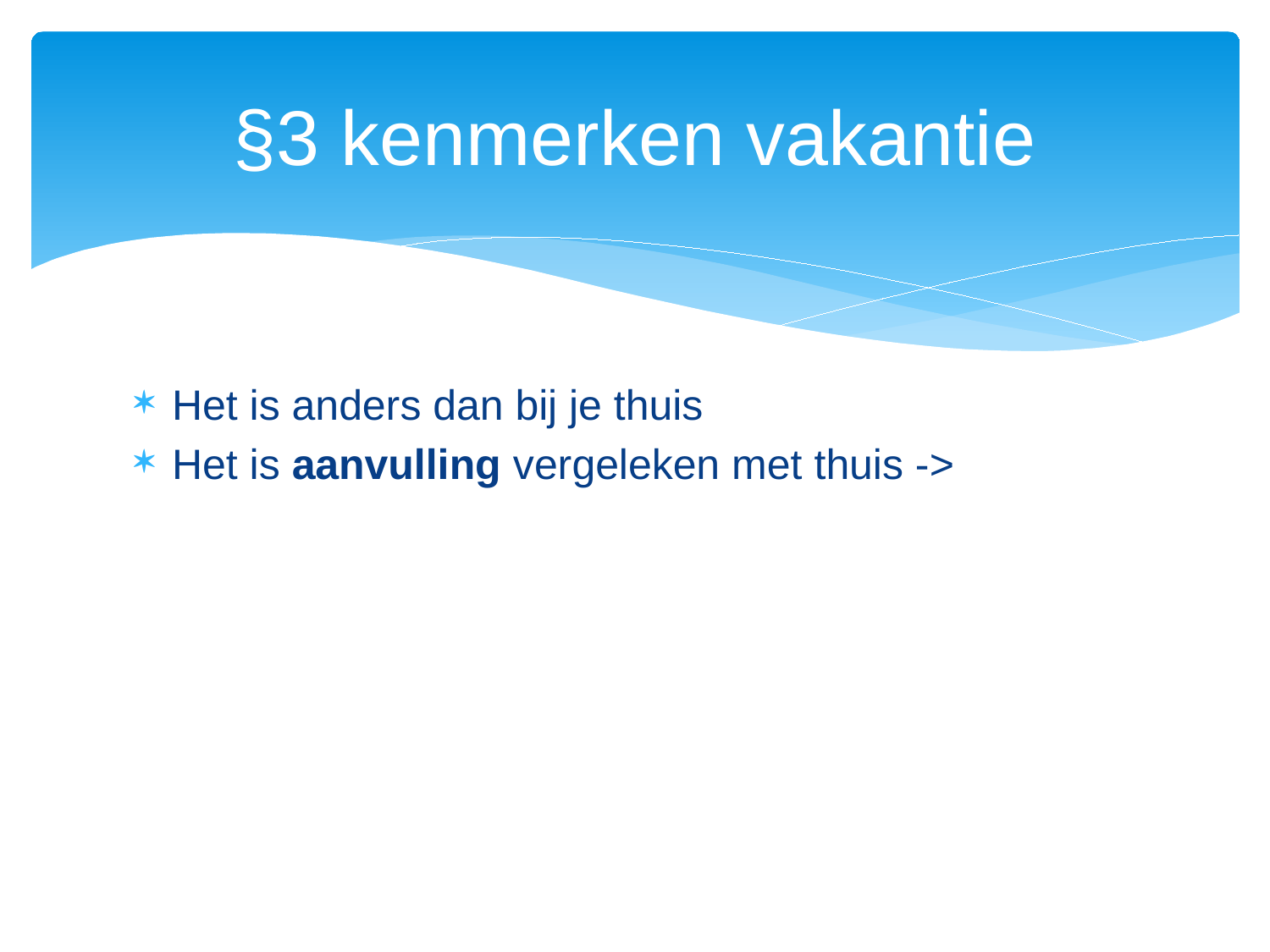

# §3 kenmerken vakantie
Het is anders dan bij je thuis
Het is aanvulling vergeleken met thuis ->